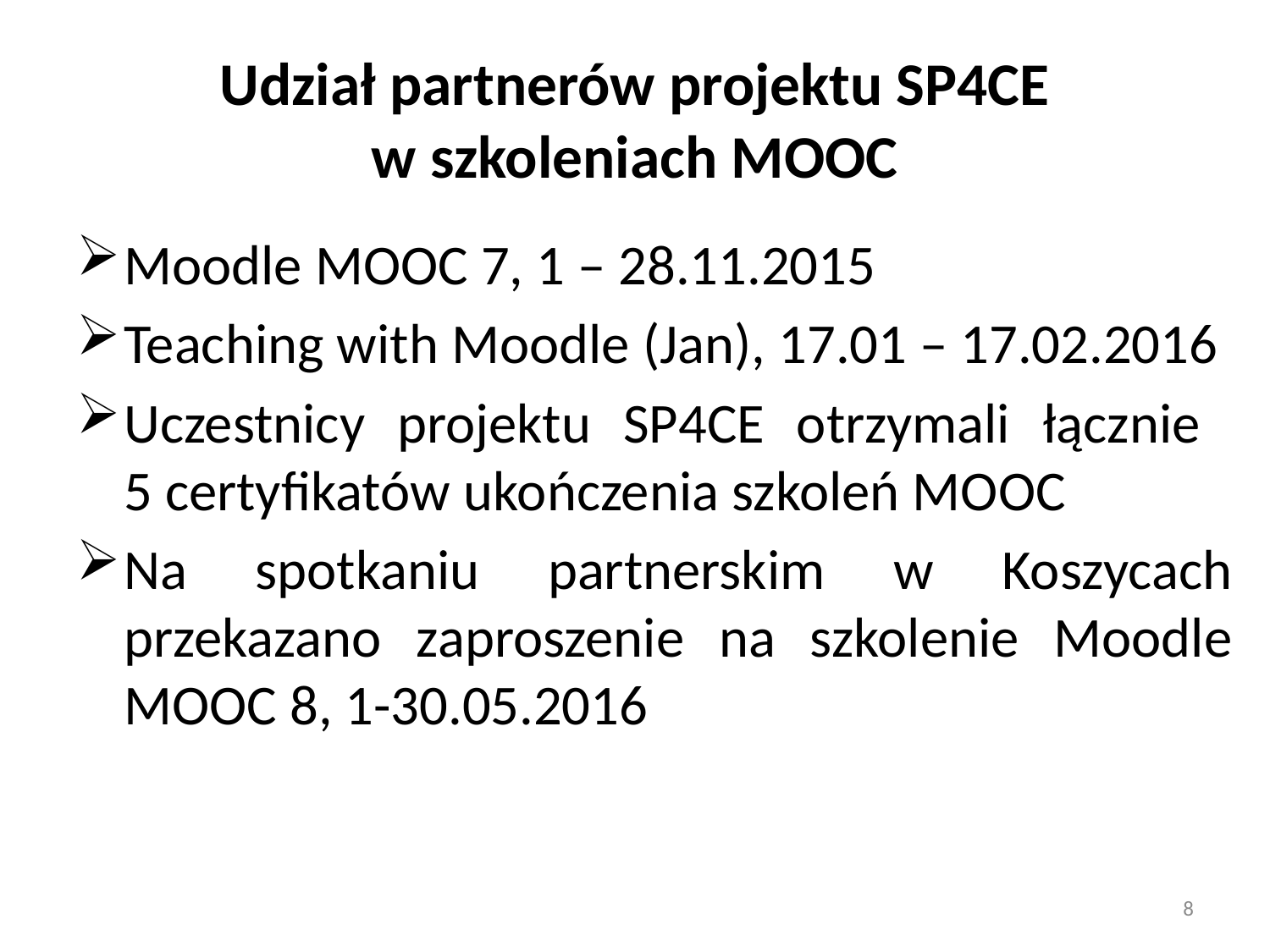

# Udział partnerów projektu SP4CE w szkoleniach MOOC
Moodle MOOC 7, 1 – 28.11.2015
Teaching with Moodle (Jan), 17.01 – 17.02.2016
Uczestnicy projektu SP4CE otrzymali łącznie
5 certyfikatów ukończenia szkoleń MOOC
Na spotkaniu partnerskim w Koszycach przekazano zaproszenie na szkolenie Moodle MOOC 8, 1-30.05.2016
8